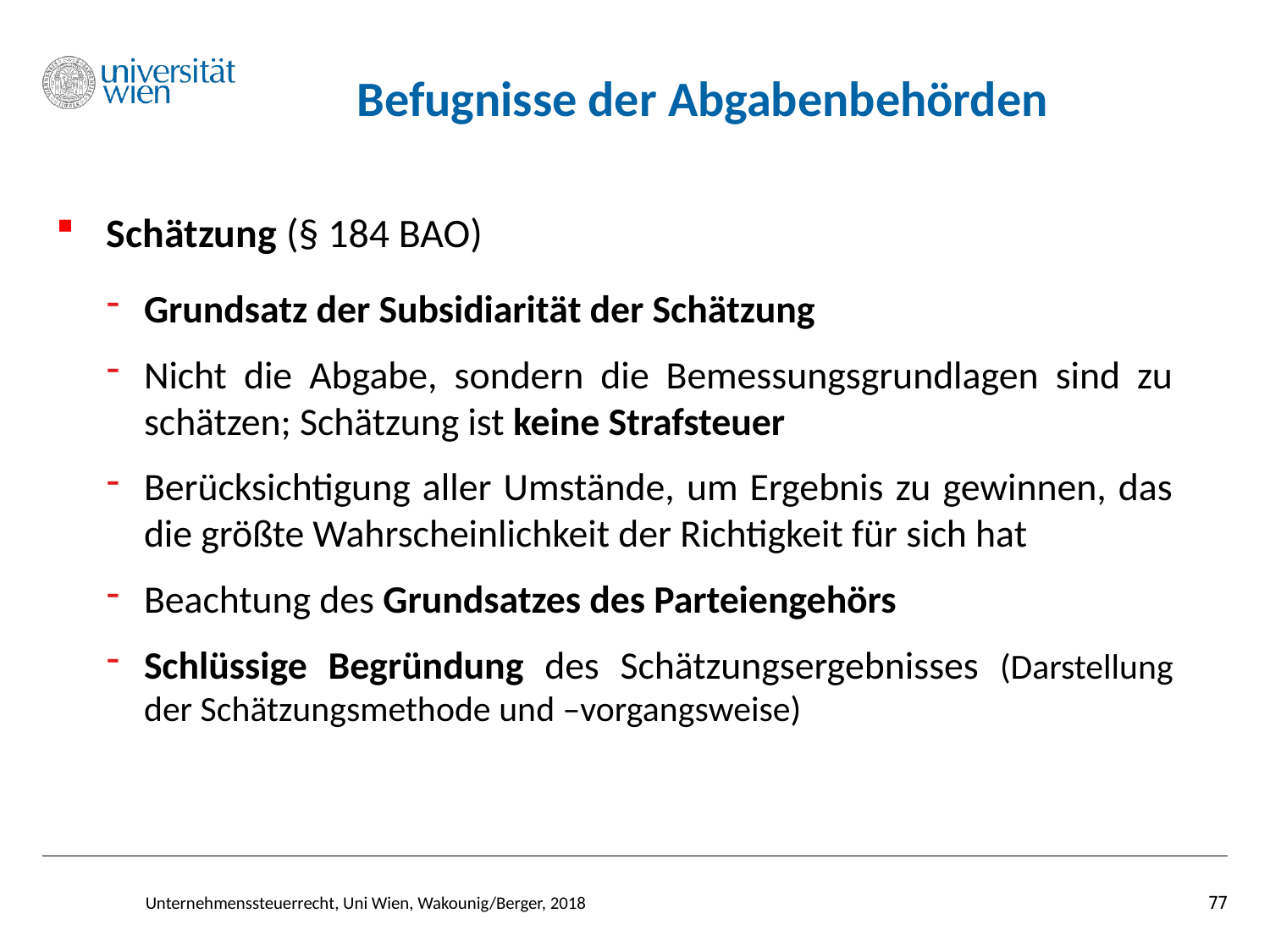

# Befugnisse der Abgabenbehörden
Schätzung (§ 184 BAO)
Grundsatz der Subsidiarität der Schätzung
Nicht die Abgabe, sondern die Bemessungsgrundlagen sind zu schätzen; Schätzung ist keine Strafsteuer
Berücksichtigung aller Umstände, um Ergebnis zu gewinnen, das die größte Wahrscheinlichkeit der Richtigkeit für sich hat
Beachtung des Grundsatzes des Parteiengehörs
Schlüssige Begründung des Schätzungsergebnisses (Darstellung der Schätzungsmethode und –vorgangsweise)
77
Unternehmenssteuerrecht, Uni Wien, Wakounig/Berger, 2018